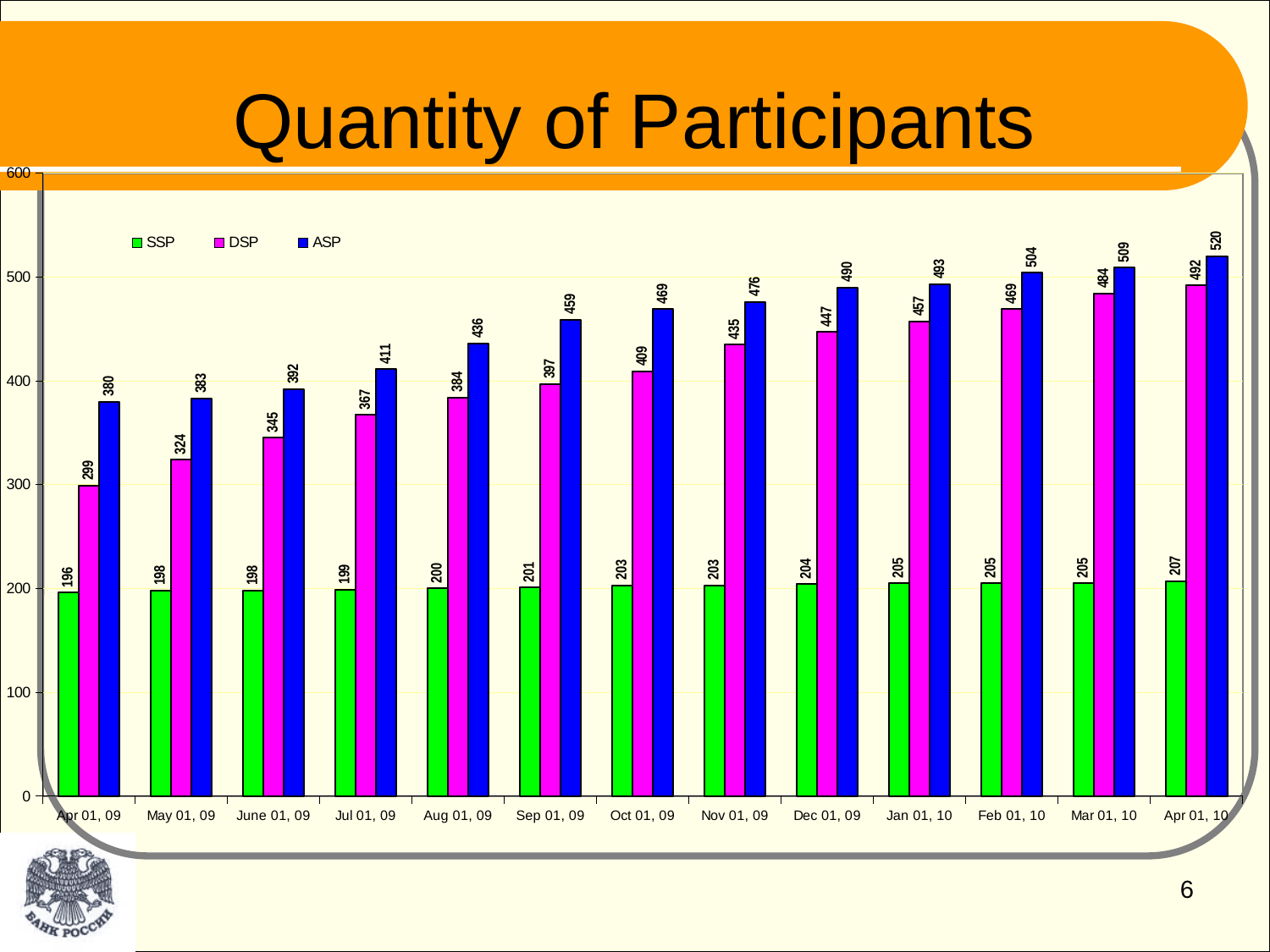

# Quantity of Participants

### Chart

| Category | SSP | DSP | ASP |
|---|---|---|---|
| Apr 01, 09 | 196.0 | 299.0 | 380.0 |
| May 01, 09 | 198.0 | 324.0 | 383.0 |
| June 01, 09 | 198.0 | 345.0 | 392.0 |
| Jul 01, 09 | 199.0 | 367.0 | 411.0 |
| Aug 01, 09 | 200.0 | 384.0 | 436.0 |
| Sep 01, 09 | 201.0 | 397.0 | 459.0 |
| Oct 01, 09 | 203.0 | 409.0 | 469.0 |
| Nov 01, 09 | 203.0 | 435.0 | 476.0 |
| Dec 01, 09 | 204.0 | 447.0 | 490.0 |
| Jan 01, 10 | 205.0 | 457.0 | 493.0 |
| Feb 01, 10 | 205.0 | 469.0 | 504.0 |
| Mar 01, 10 | 205.0 | 484.0 | 509.0 |
| Apr 01, 10 | 207.0 | 492.0 | 520.0 |
6